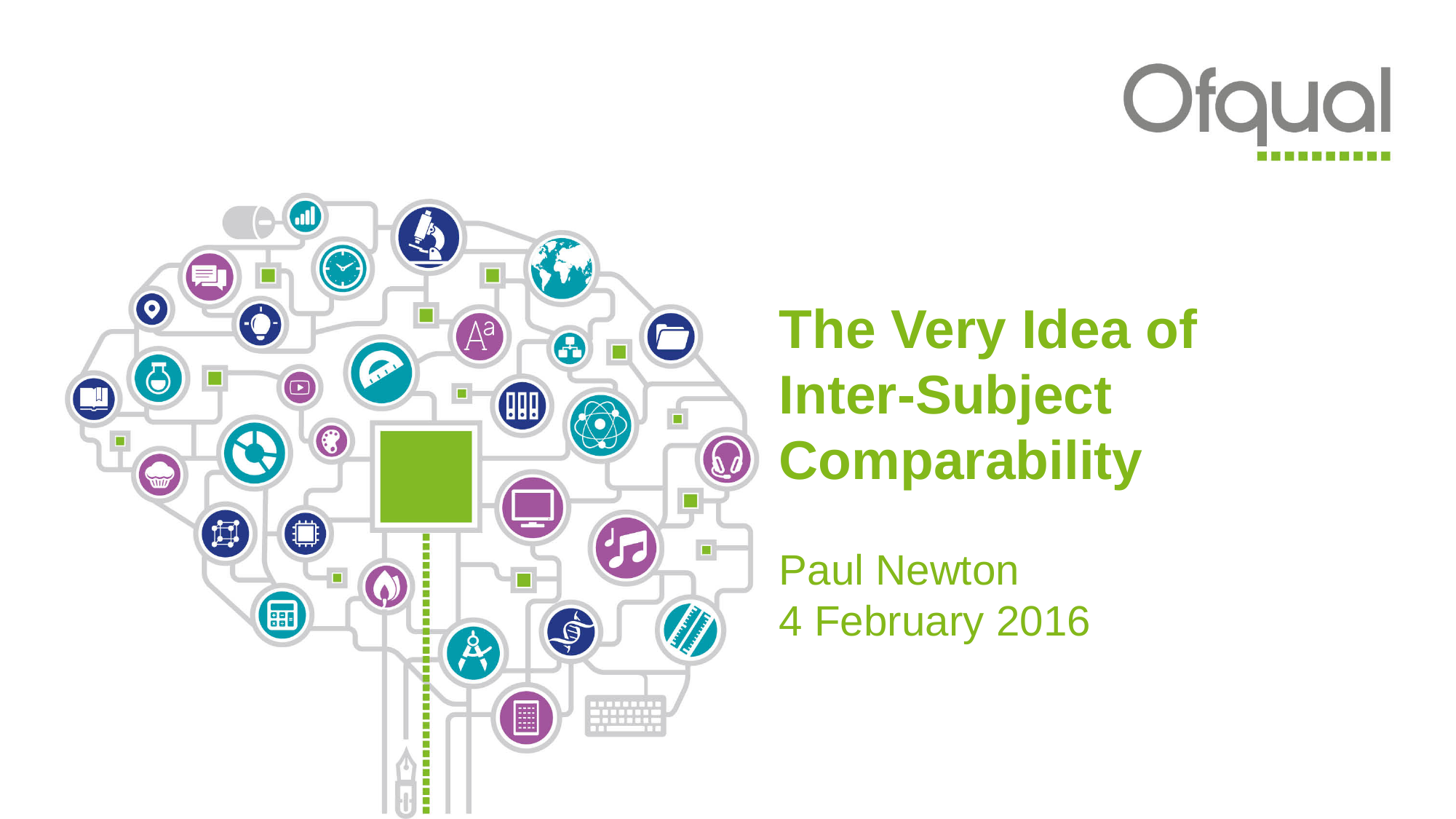

# The Very Idea of Inter-Subject Comparability
Paul Newton
4 February 2016